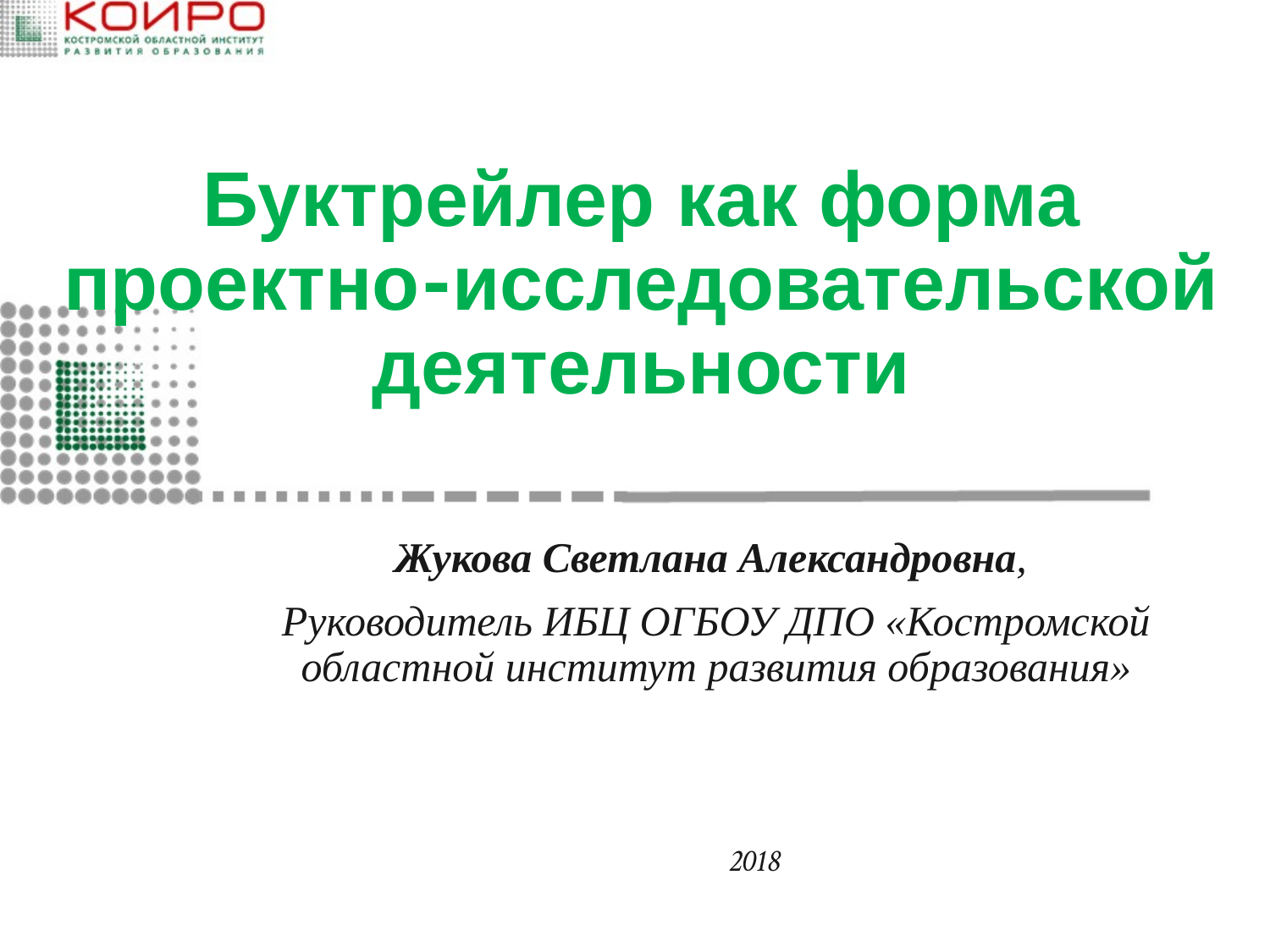

# Буктрейлер как форма проектно-исследовательской деятельности
Жукова Светлана Александровна,
Руководитель ИБЦ ОГБОУ ДПО «Костромской областной институт развития образования»
2018